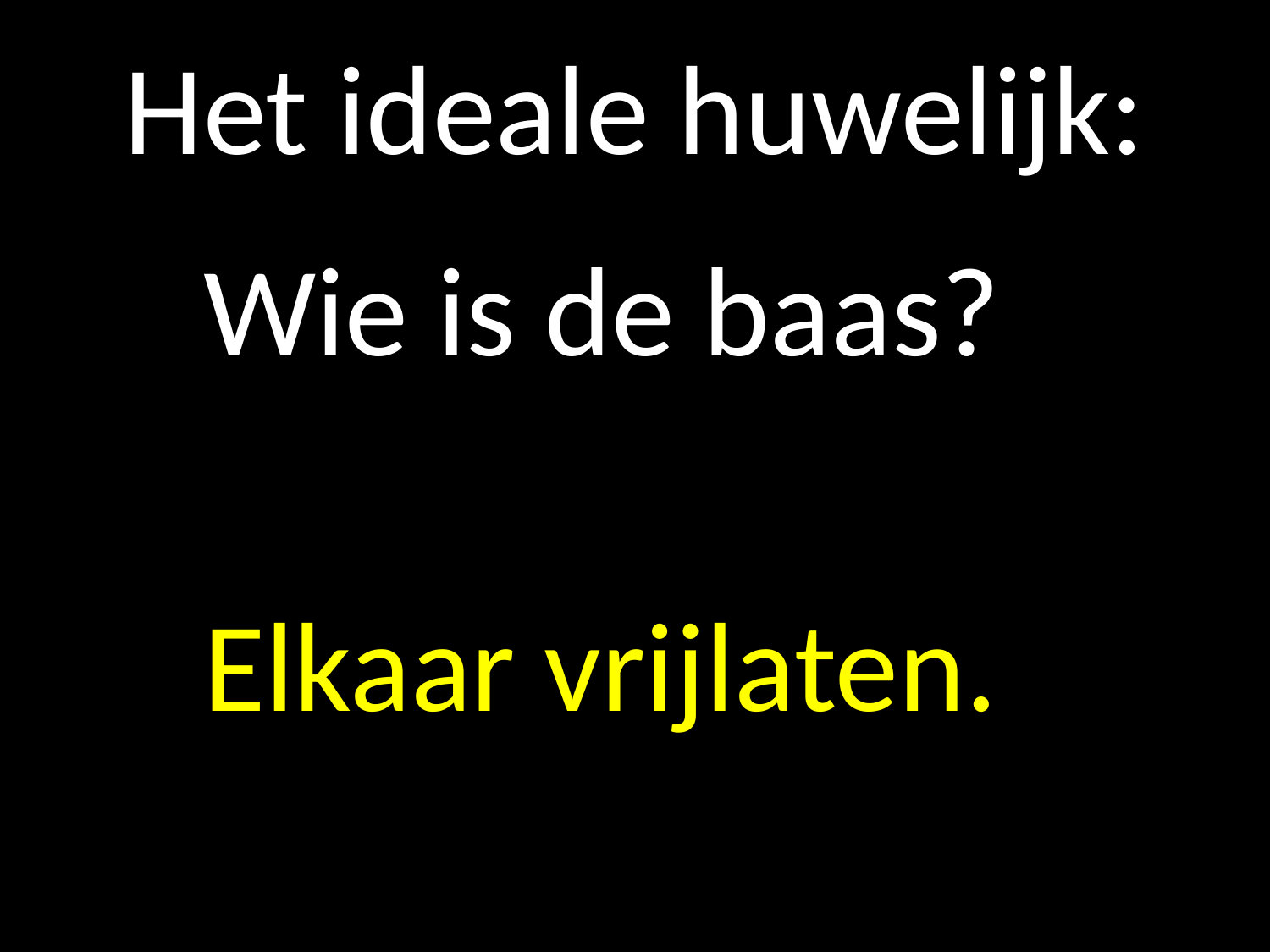

# Het ideale huwelijk:
	Wie is de baas?

	Elkaar vrijlaten.